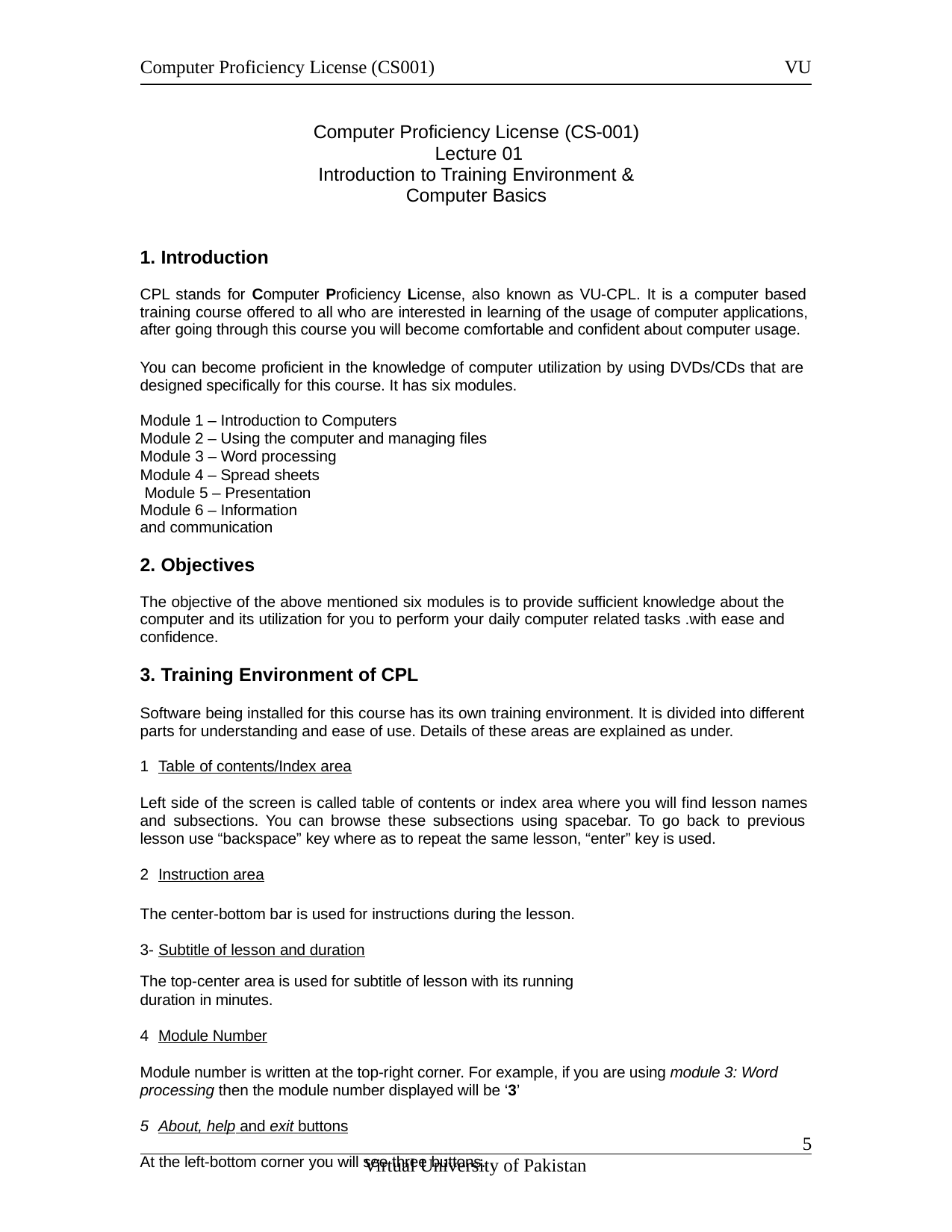

Computer Proficiency License (CS001)
VU

Computer Proficiency License (CS-001)  Lecture 01
Introduction to Training Environment & Computer Basics

Introduction
CPL stands for Computer Proficiency License, also known as VU-CPL. It is a computer based  training course offered to all who are interested in learning of the usage of computer applications,  after going through this course you will become comfortable and confident about computer usage.

You can become proficient in the knowledge of computer utilization by using DVDs/CDs that are  designed specifically for this course. It has six modules.
Module 1 – Introduction to Computers
Module 2 – Using the computer and managing files  Module 3 – Word processing
Module 4 – Spread sheets  Module 5 – Presentation
Module 6 – Information and communication
Objectives
The objective of the above mentioned six modules is to provide sufficient knowledge about the  computer and its utilization for you to perform your daily computer related tasks .with ease and  confidence.
Training Environment of CPL
Software being installed for this course has its own training environment. It is divided into different  parts for understanding and ease of use. Details of these areas are explained as under.
Table of contents/Index area

Left side of the screen is called table of contents or index area where you will find lesson names  and subsections. You can browse these subsections using spacebar. To go back to previous  lesson use “backspace” key where as to repeat the same lesson, “enter” key is used.
Instruction area
The center-bottom bar is used for instructions during the lesson.  3- Subtitle of lesson and duration
The top-center area is used for subtitle of lesson with its running duration in minutes.
Module Number

Module number is written at the top-right corner. For example, if you are using module 3: Word  processing then the module number displayed will be ‘3’
About, help and exit buttons
At the left-bottom corner you will see three buttons.
5
Virtual University of Pakistan